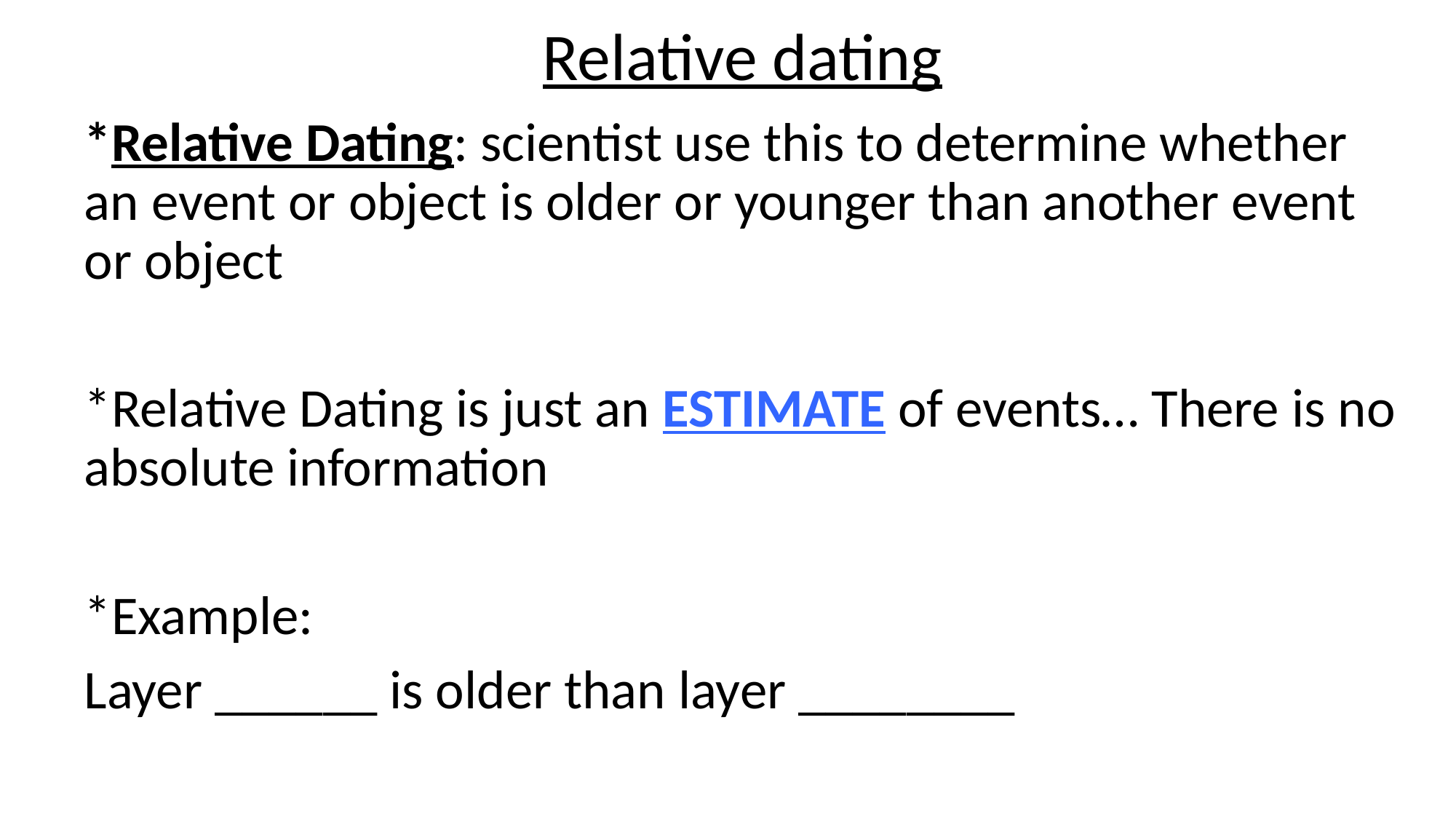

# Relative dating
*Relative Dating: scientist use this to determine whether an event or object is older or younger than another event or object

*Relative Dating is just an ESTIMATE of events… There is no absolute information

*Example:
Layer ______ is older than layer ________